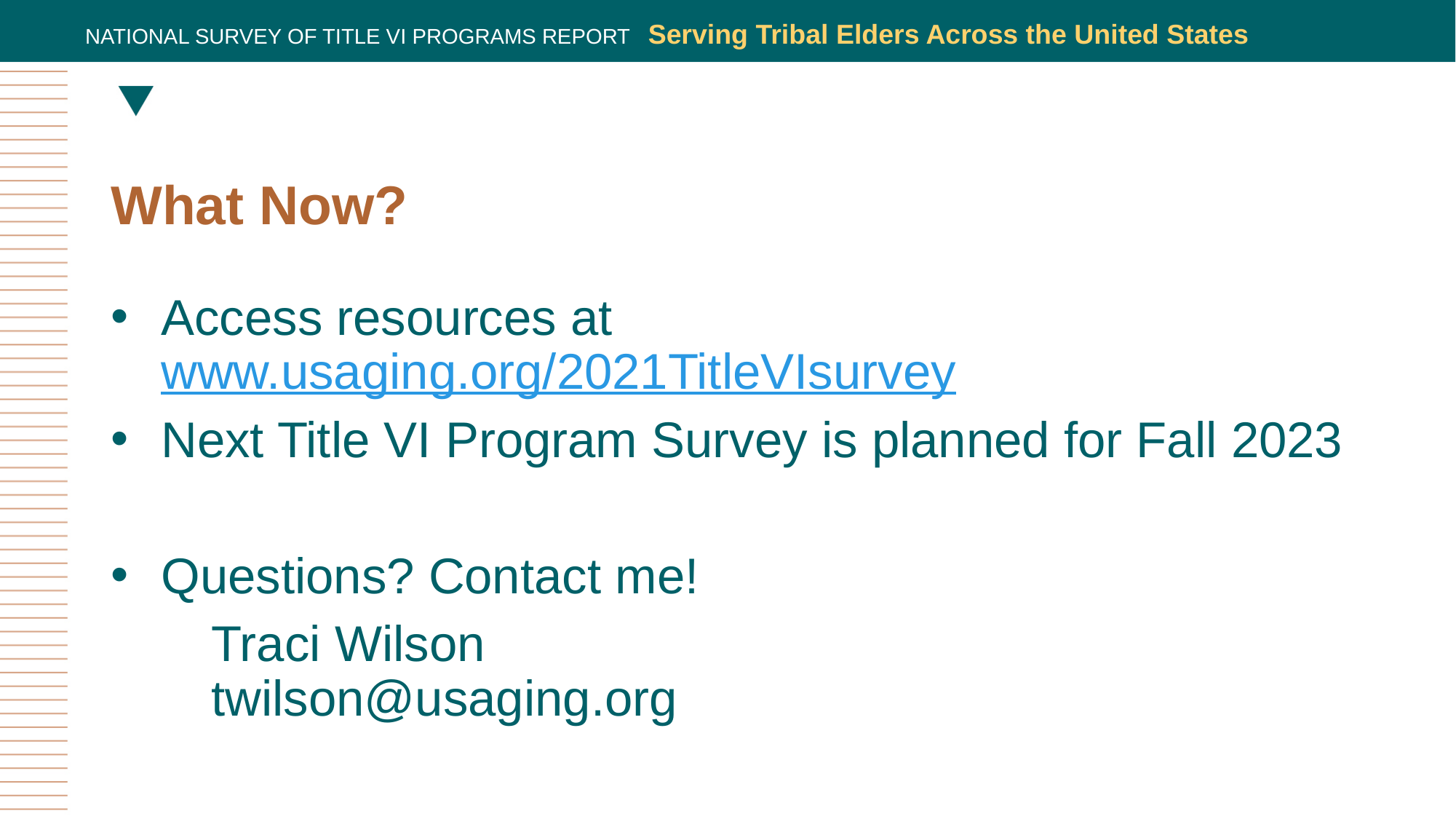

# What Now?
Access resources at www.usaging.org/2021TitleVIsurvey
Next Title VI Program Survey is planned for Fall 2023

Questions? Contact me!
	Traci Wilson
	twilson@usaging.org